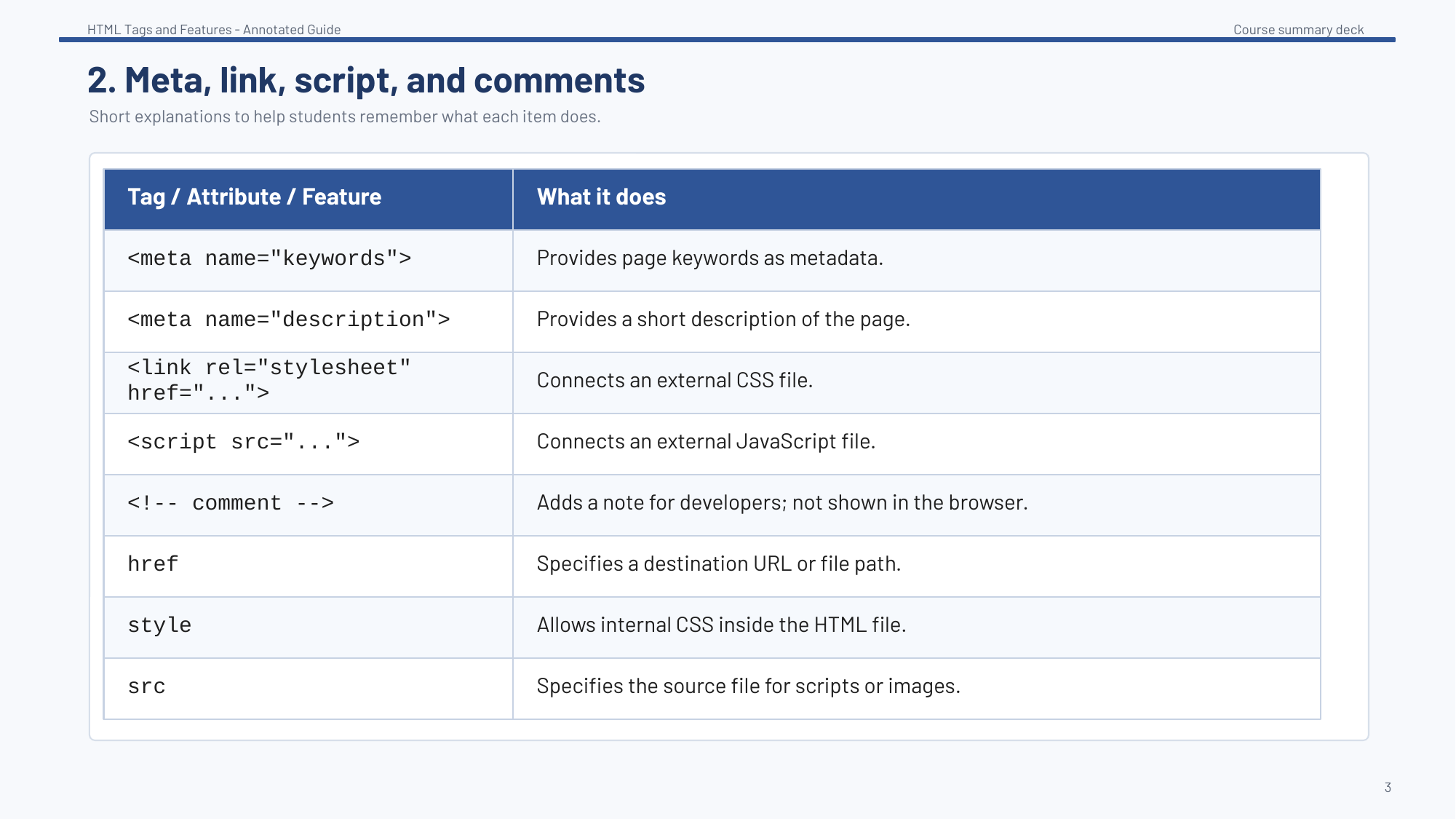

2. Meta, link, script, and comments
Short explanations to help students remember what each item does.

Tag / Attribute / Feature
What it does

<meta name="keywords">
Provides page keywords as metadata.

<meta name="description">
Provides a short description of the page.

<link rel="stylesheet" href="...">
Connects an external CSS file.

<script src="...">
Connects an external JavaScript file.

<!-- comment -->
Adds a note for developers; not shown in the browser.

href
Specifies a destination URL or file path.

style
Allows internal CSS inside the HTML file.

src
Specifies the source file for scripts or images.
3